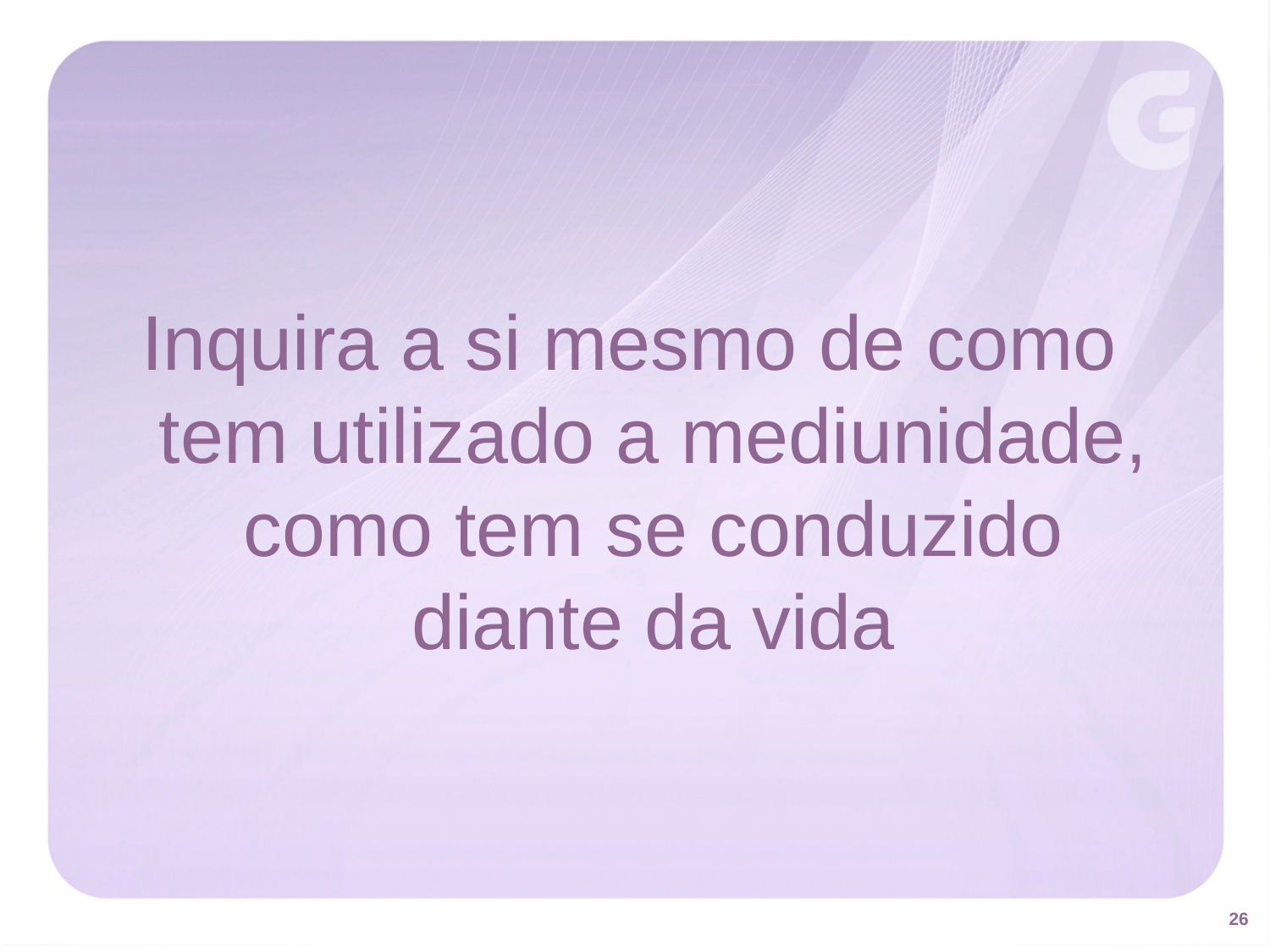

Inquira a si mesmo de como tem utilizado a mediunidade, como tem se conduzido diante da vida
26